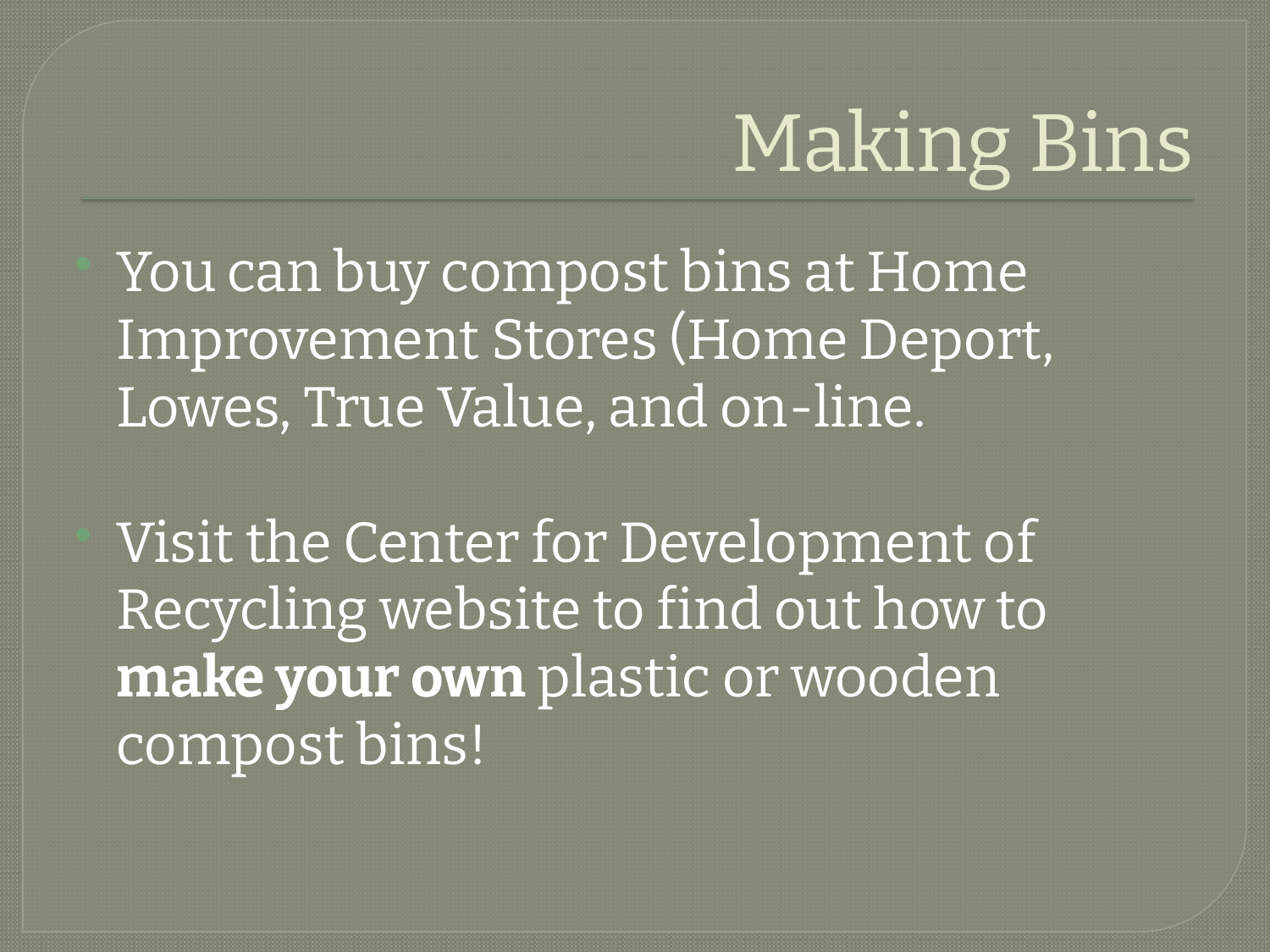

# Making Bins
You can buy compost bins at Home Improvement Stores (Home Deport, Lowes, True Value, and on-line.

Visit the Center for Development of Recycling website to find out how to make your own plastic or wooden compost bins!